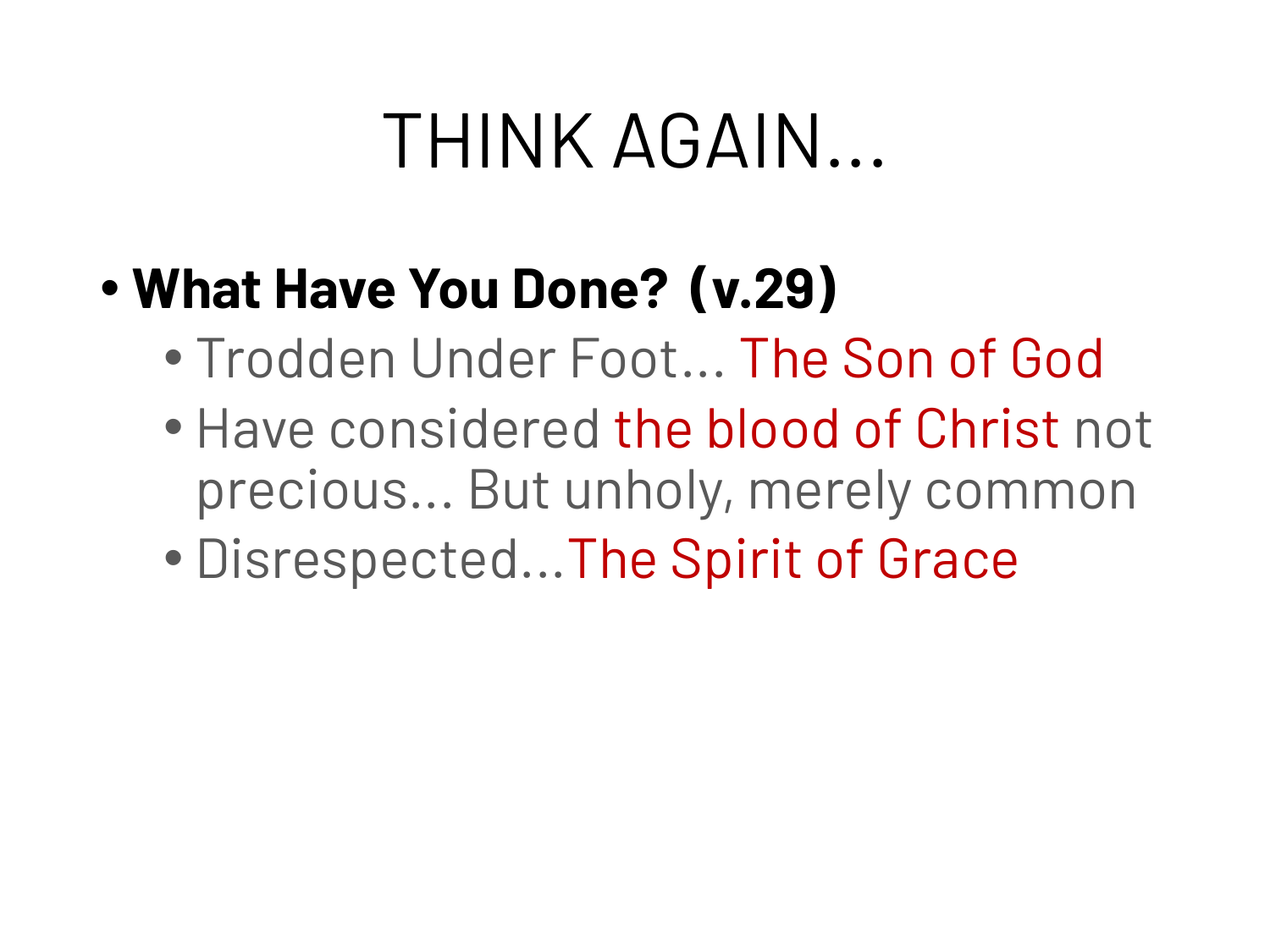

# THINK AGAIN...
What Have You Done?  (v.29)
Trodden Under Foot... The Son of God
Have considered the blood of Christ not precious... But unholy, merely common
Disrespected...The Spirit of Grace